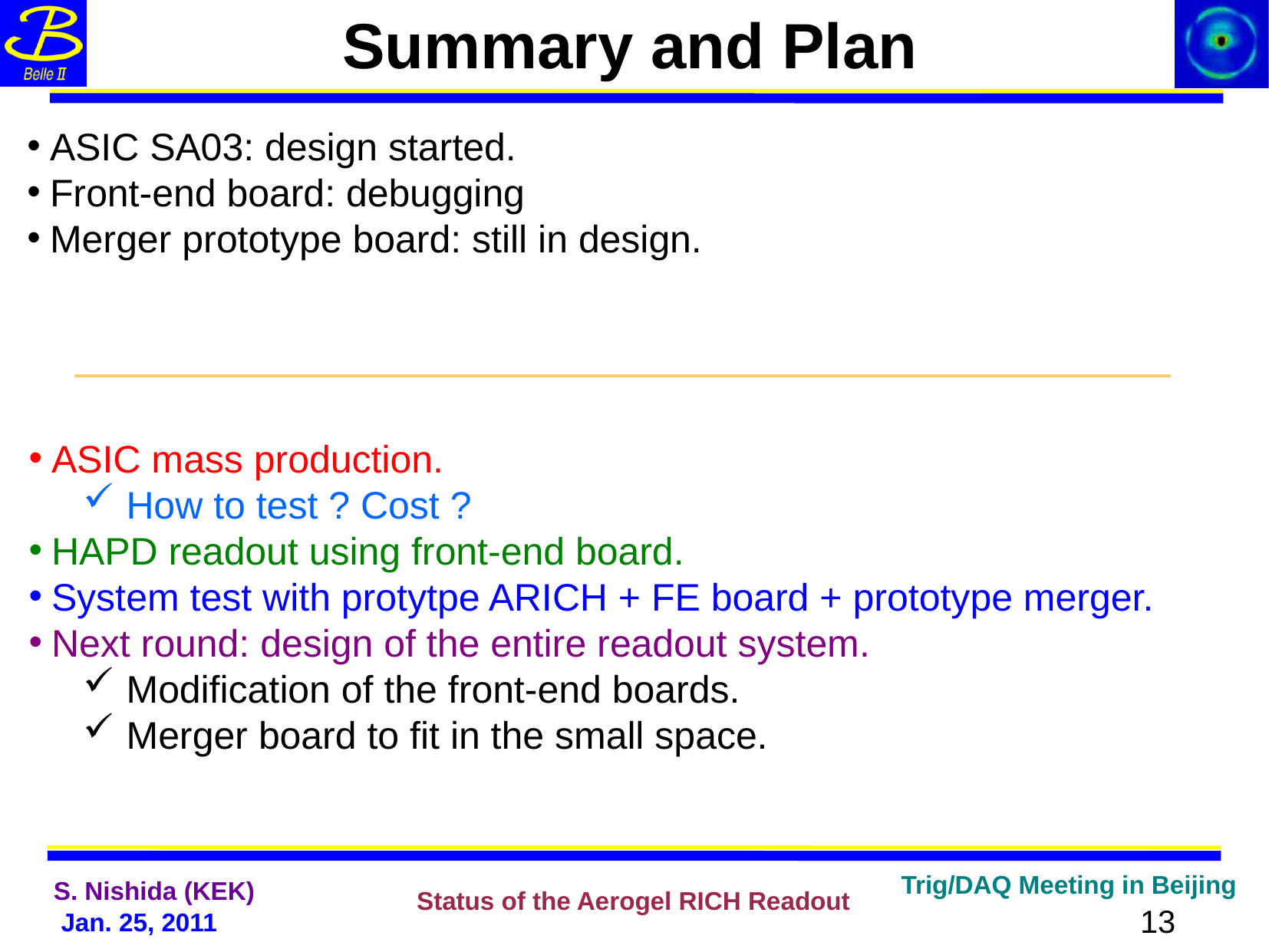

# Summary and Plan
ASIC SA03: design started.
Front-end board: debugging
Merger prototype board: still in design.
ASIC mass production.
How to test ? Cost ?
HAPD readout using front-end board.
System test with protytpe ARICH + FE board + prototype merger.
Next round: design of the entire readout system.
Modification of the front-end boards.
Merger board to fit in the small space.